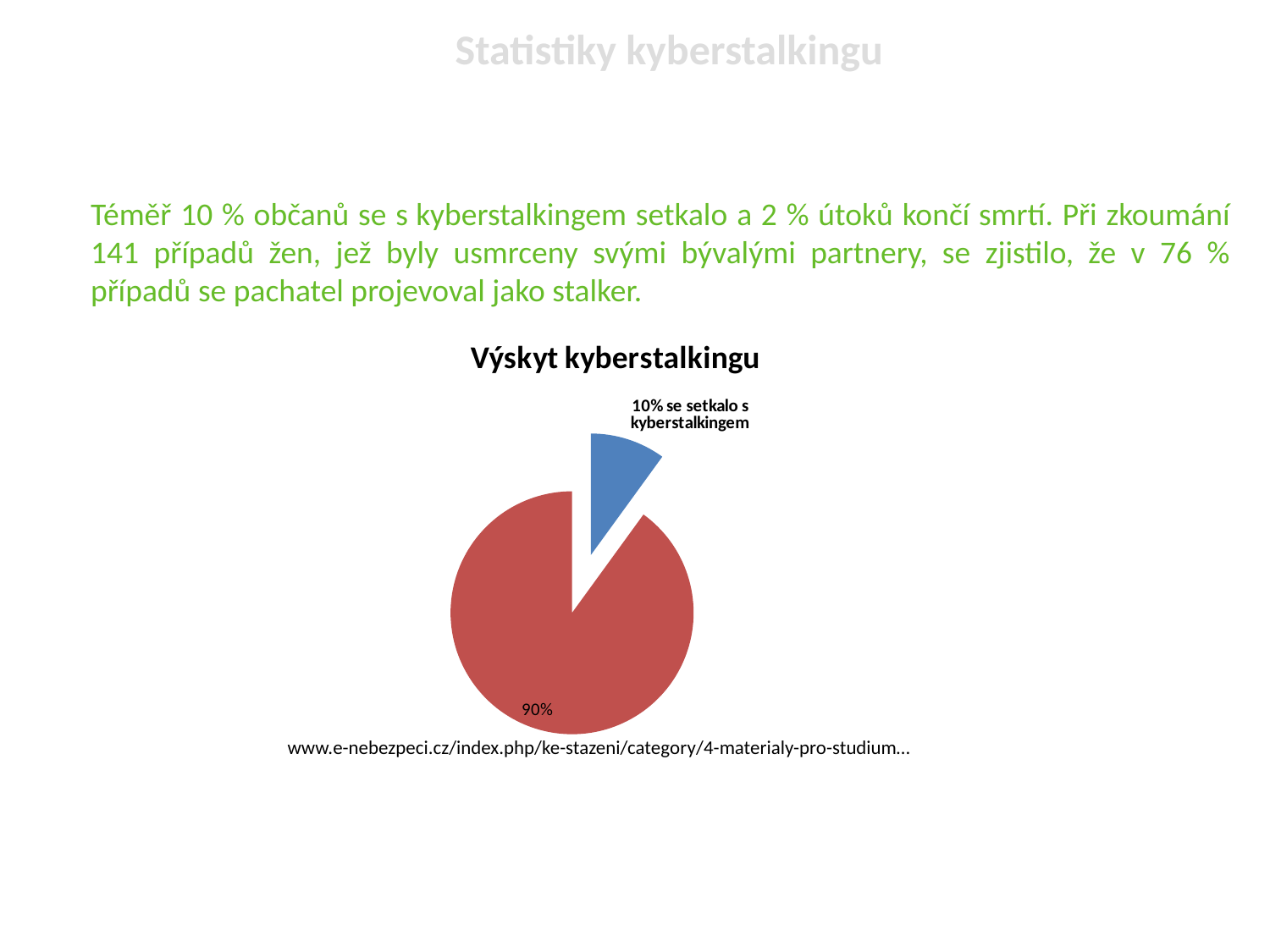

Statistiky kyberstalkingu

Téměř 10 % občanů se s kyberstalkingem setkalo a 2 % útoků končí smrtí. Při zkoumání 141 případů žen, jež byly usmrceny svými bývalými partnery, se zjistilo, že v 76 % případů se pachatel projevoval jako stalker.

### Chart: Výskyt kyberstalkingu

| Category |  |
|---|---|
www.e-nebezpeci.cz/index.php/ke-stazeni/category/4-materialy-pro-studium…